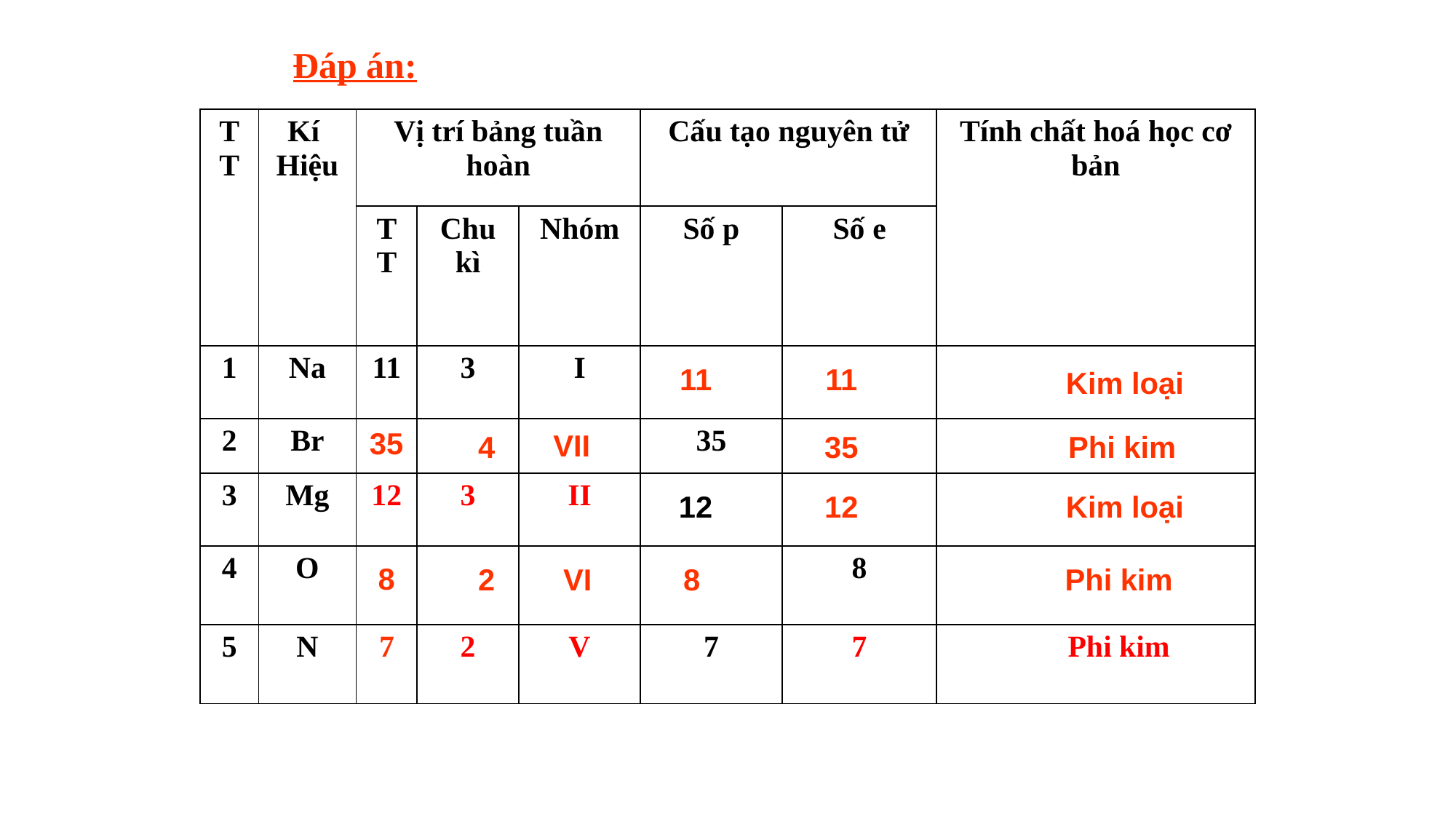

Đáp án:

| TT | Kí Hiệu | Vị trí bảng tuần hoàn |  |  | Cấu tạo nguyên tử |  | Tính chất hoá học cơ bản |
| --- | --- | --- | --- | --- | --- | --- | --- |
|  |  | TT | Chu kì | Nhóm | Số p | Số e |  |
| 1 | Na | 11 | 3 | I |  |  |  |
| 2 | Br |  |  |  | 35 |  |  |
| 3 | Mg | 12 | 3 | II |  |  |  |
| 4 | O |  |  |  |  | 8 |  |
| 5 | N | 7 | 2 | V | 7 | 7 | Phi kim |
11
11
Kim loại
35
VII
4
35
Phi kim
12
12
Kim loại
8
2
VI
8
Phi kim